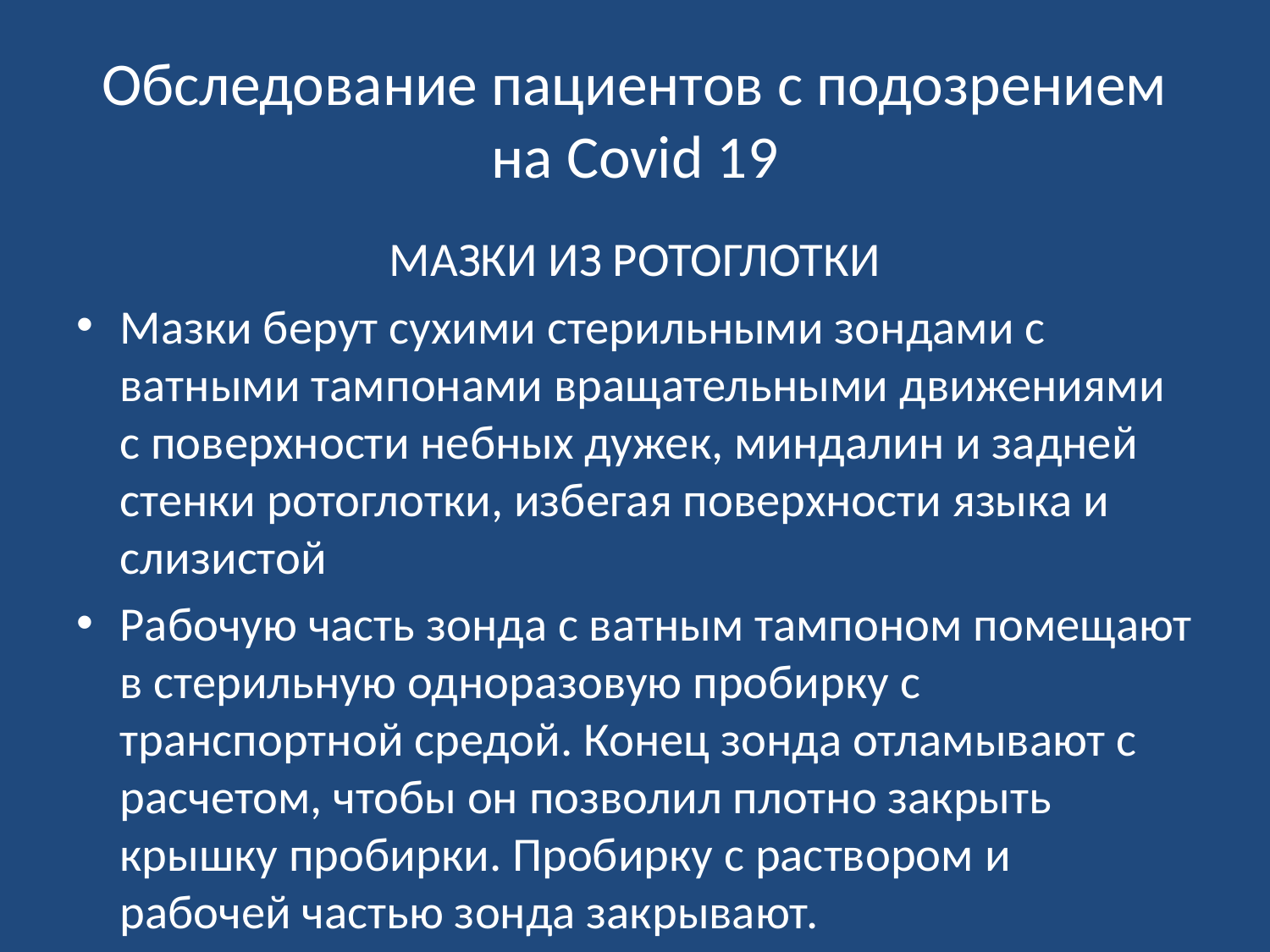

# Обследование пациентов с подозрением на Covid 19
МАЗКИ ИЗ РОТОГЛОТКИ
Мазки берут сухими стерильными зондами с ватными тампонами вращательными движениями с поверхности небных дужек, миндалин и задней стенки ротоглотки, избегая поверхности языка и слизистой
Рабочую часть зонда с ватным тампоном помещают в стерильную одноразовую пробирку с транспортной средой. Конец зонда отламывают с расчетом, чтобы он позволил плотно закрыть крышку пробирки. Пробирку с раствором и рабочей частью зонда закрывают.